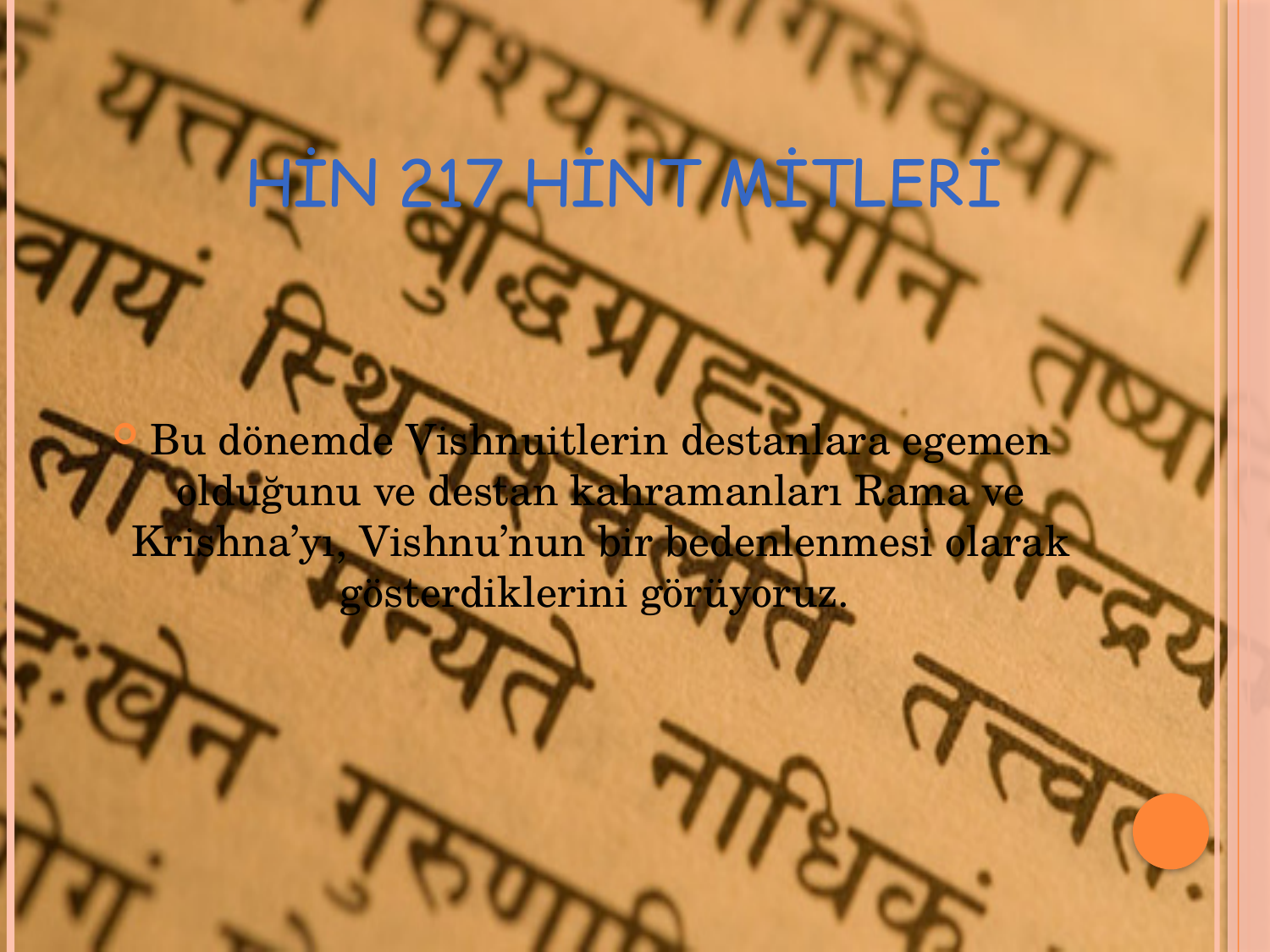

# HİN 217 hint mitleri

Bu dönemde Vishnuitlerin destanlara egemen olduğunu ve destan kahramanları Rama ve Krishna’yı, Vishnu’nun bir bedenlenmesi olarak gösterdiklerini görüyoruz.